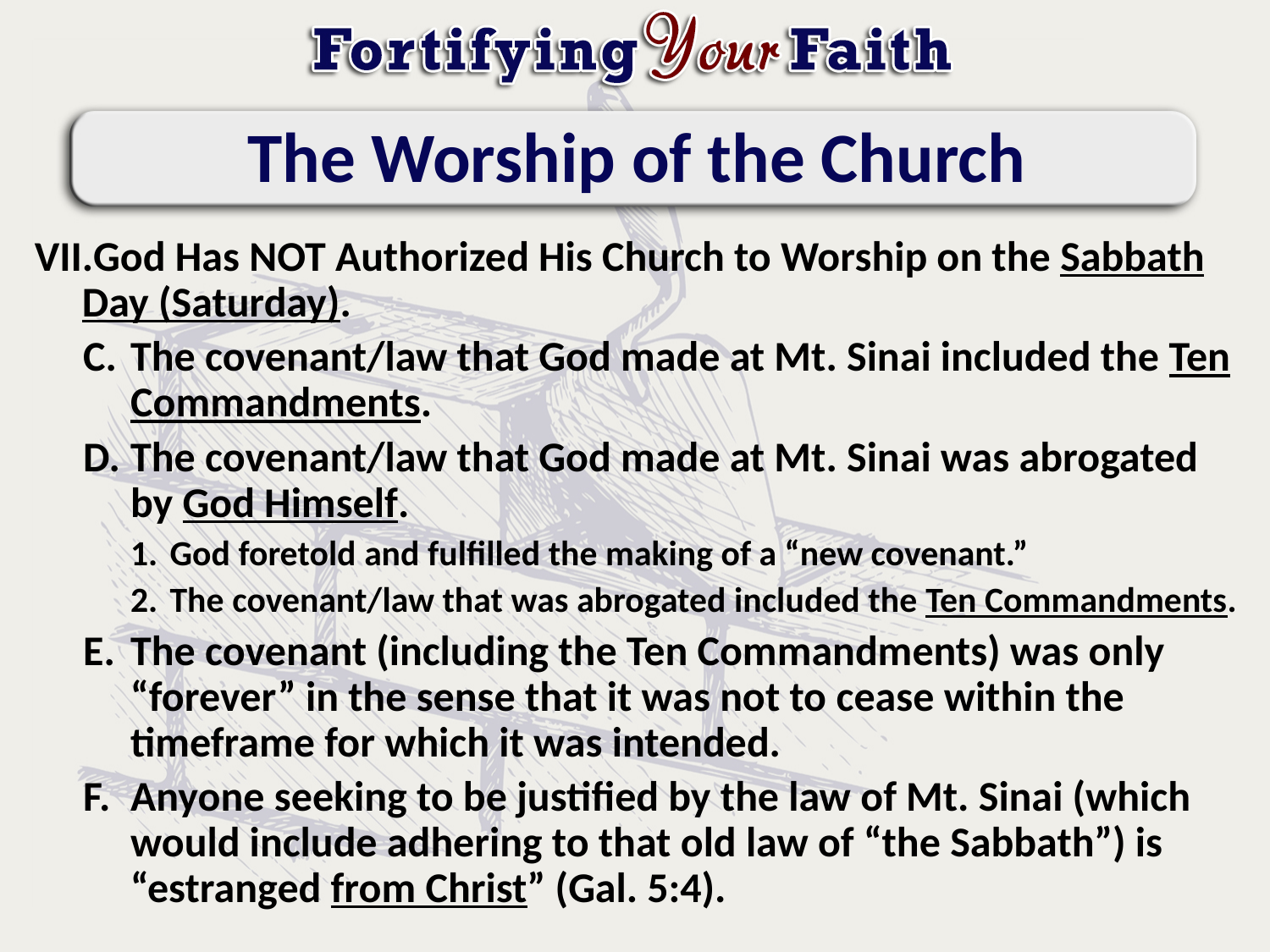

# The Worship of the Church
God Has NOT Authorized His Church to Worship on the Sabbath Day (Saturday).
The covenant/law that God made at Mt. Sinai included the Ten Commandments.
The covenant/law that God made at Mt. Sinai was abrogated by God Himself.
God foretold and fulfilled the making of a “new covenant.”
The covenant/law that was abrogated included the Ten Commandments.
The covenant (including the Ten Commandments) was only “forever” in the sense that it was not to cease within the timeframe for which it was intended.
Anyone seeking to be justified by the law of Mt. Sinai (which would include adhering to that old law of “the Sabbath”) is “estranged from Christ” (Gal. 5:4).